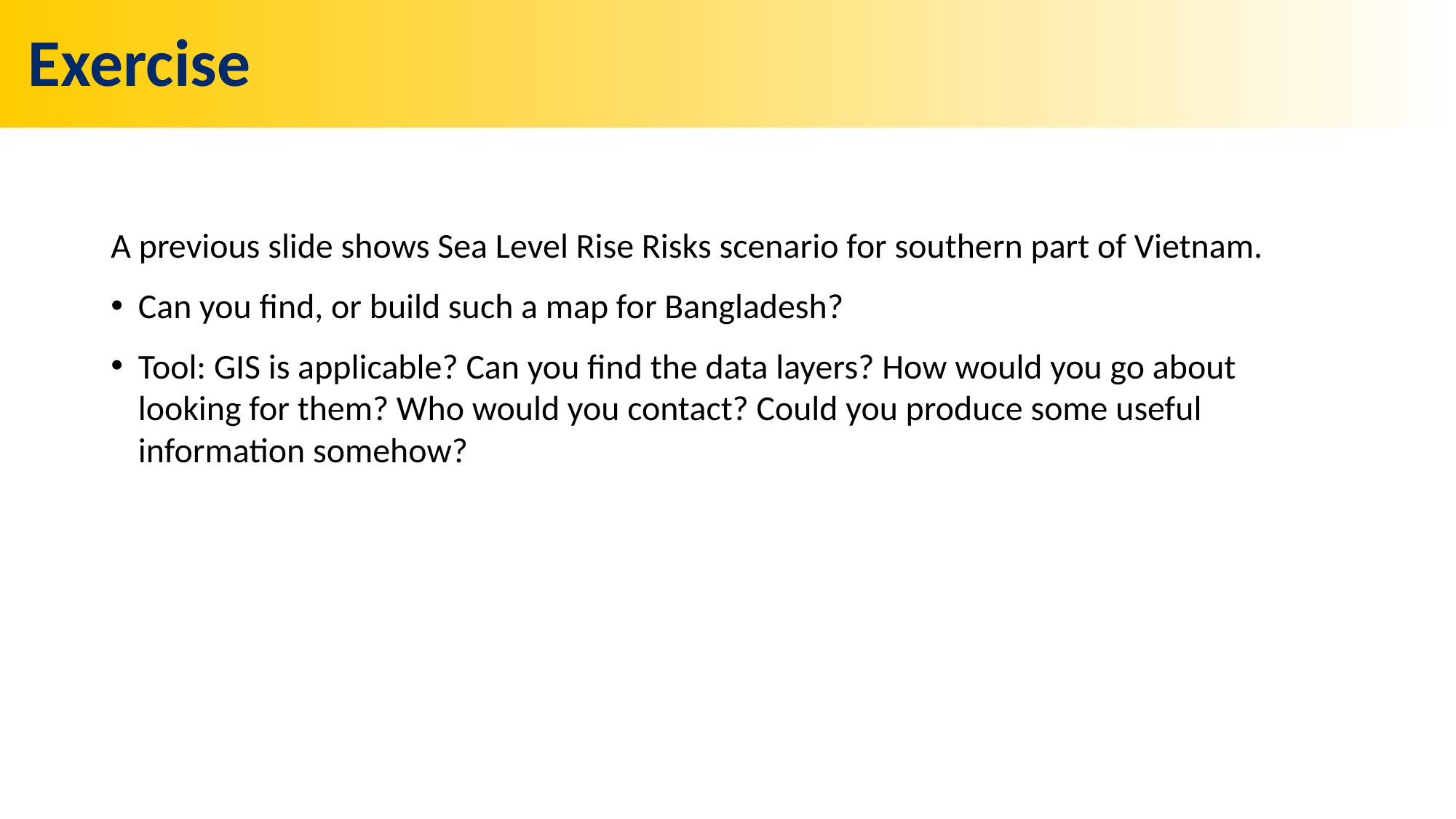

# Exercise
A previous slide shows Sea Level Rise Risks scenario for southern part of Vietnam.
Can you find, or build such a map for Bangladesh?
Tool: GIS is applicable? Can you find the data layers? How would you go about looking for them? Who would you contact? Could you produce some useful information somehow?